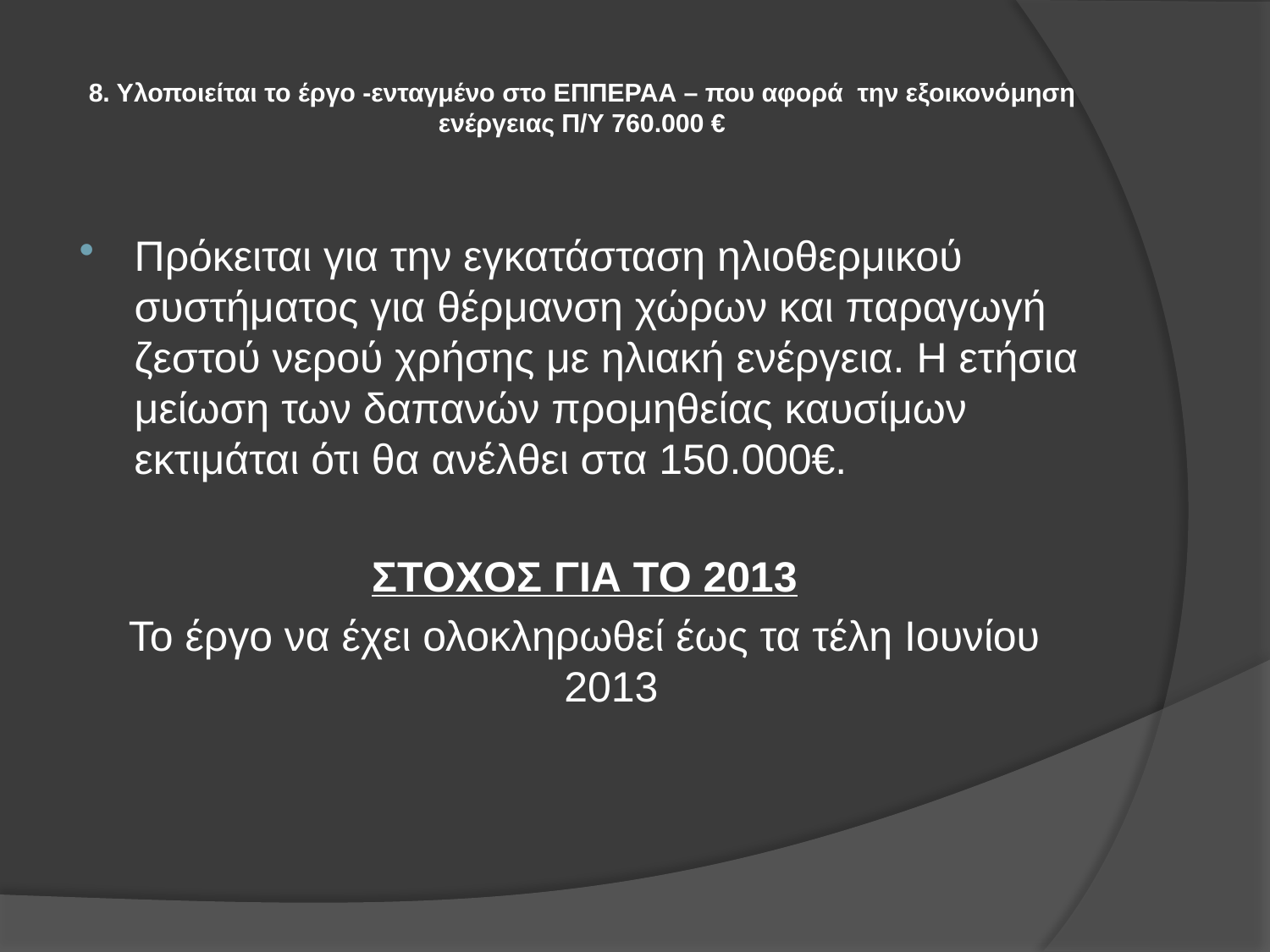

# 8. Υλοποιείται το έργο -ενταγμένο στο ΕΠΠΕΡΑΑ – που αφορά  την εξοικονόμηση ενέργειας Π/Υ 760.000 €
Πρόκειται για την εγκατάσταση ηλιοθερμικού συστήματος για θέρμανση χώρων και παραγωγή ζεστού νερού χρήσης με ηλιακή ενέργεια. Η ετήσια μείωση των δαπανών προμηθείας καυσίμων εκτιμάται ότι θα ανέλθει στα 150.000€.

ΣΤΟΧΟΣ ΓΙΑ ΤΟ 2013
Το έργο να έχει ολοκληρωθεί έως τα τέλη Ιουνίου 2013